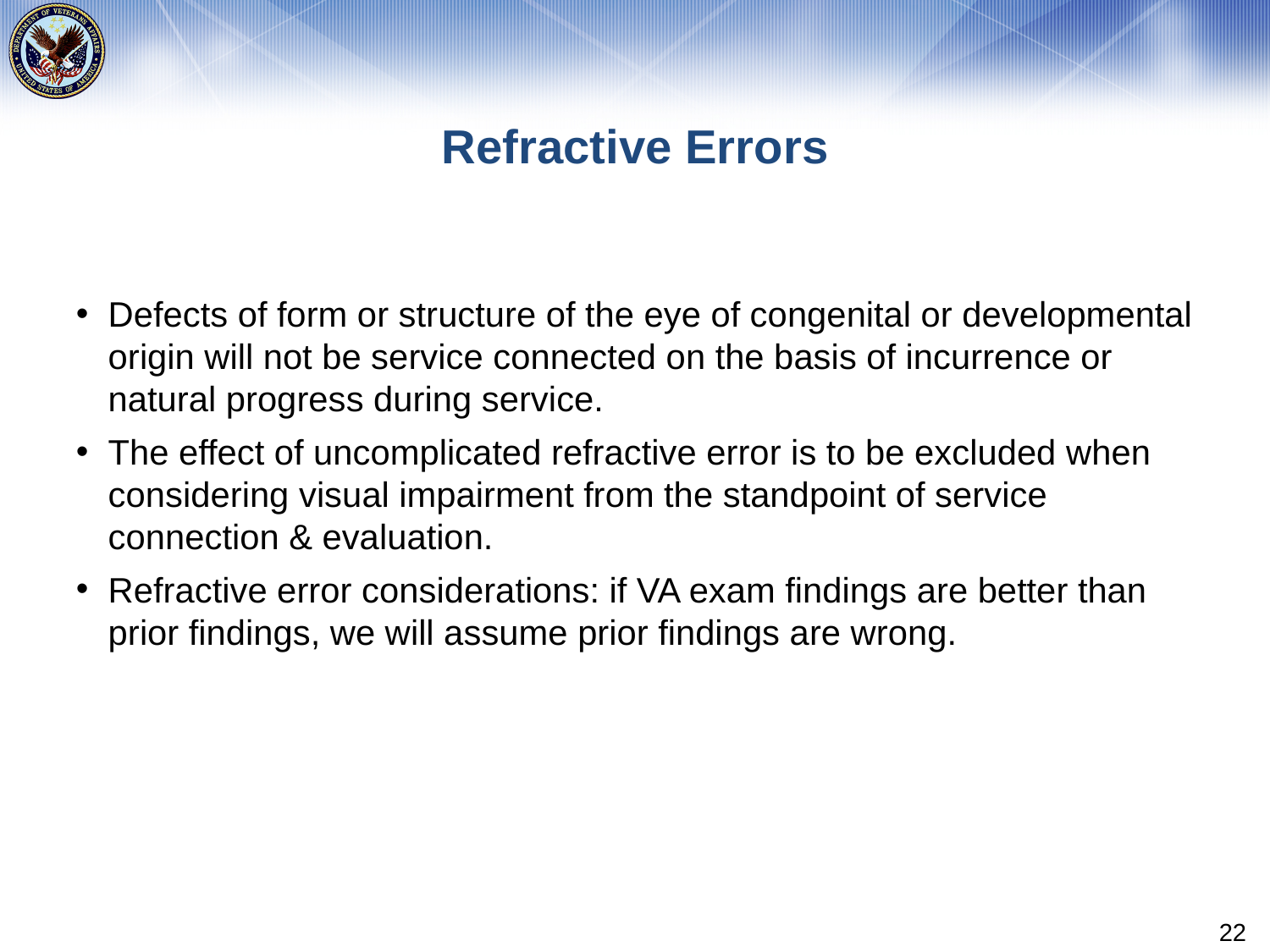

# Refractive Errors
Defects of form or structure of the eye of congenital or developmental origin will not be service connected on the basis of incurrence or natural progress during service.
The effect of uncomplicated refractive error is to be excluded when considering visual impairment from the standpoint of service connection & evaluation.
Refractive error considerations: if VA exam findings are better than prior findings, we will assume prior findings are wrong.

22